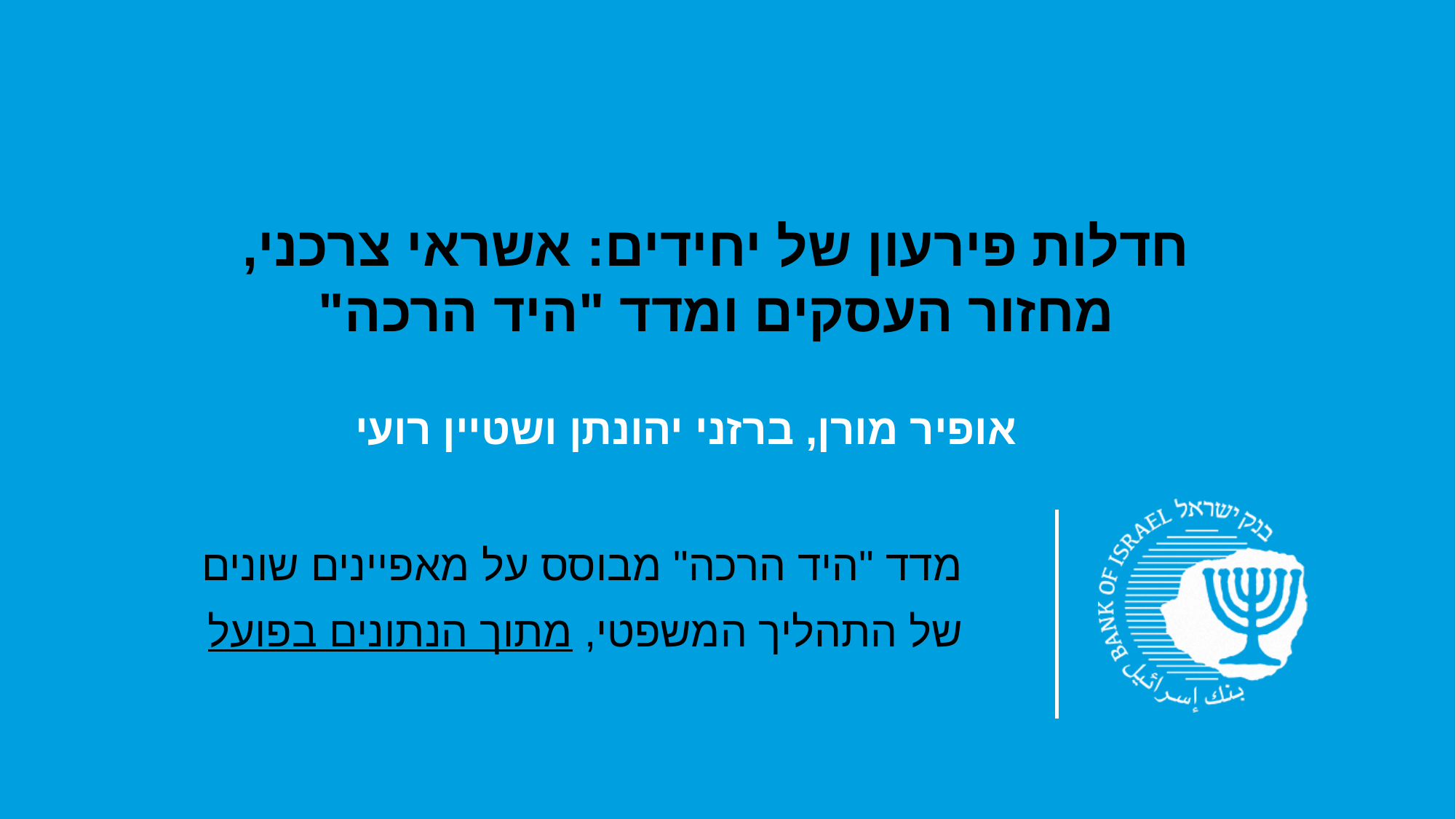

חדלות פירעון של יחידים: אשראי צרכני, מחזור העסקים ומדד "היד הרכה"
# אופיר מורן, ברזני יהונתן ושטיין רועי
מדד "היד הרכה" מבוסס על מאפיינים שונים של התהליך המשפטי, מתוך הנתונים בפועל